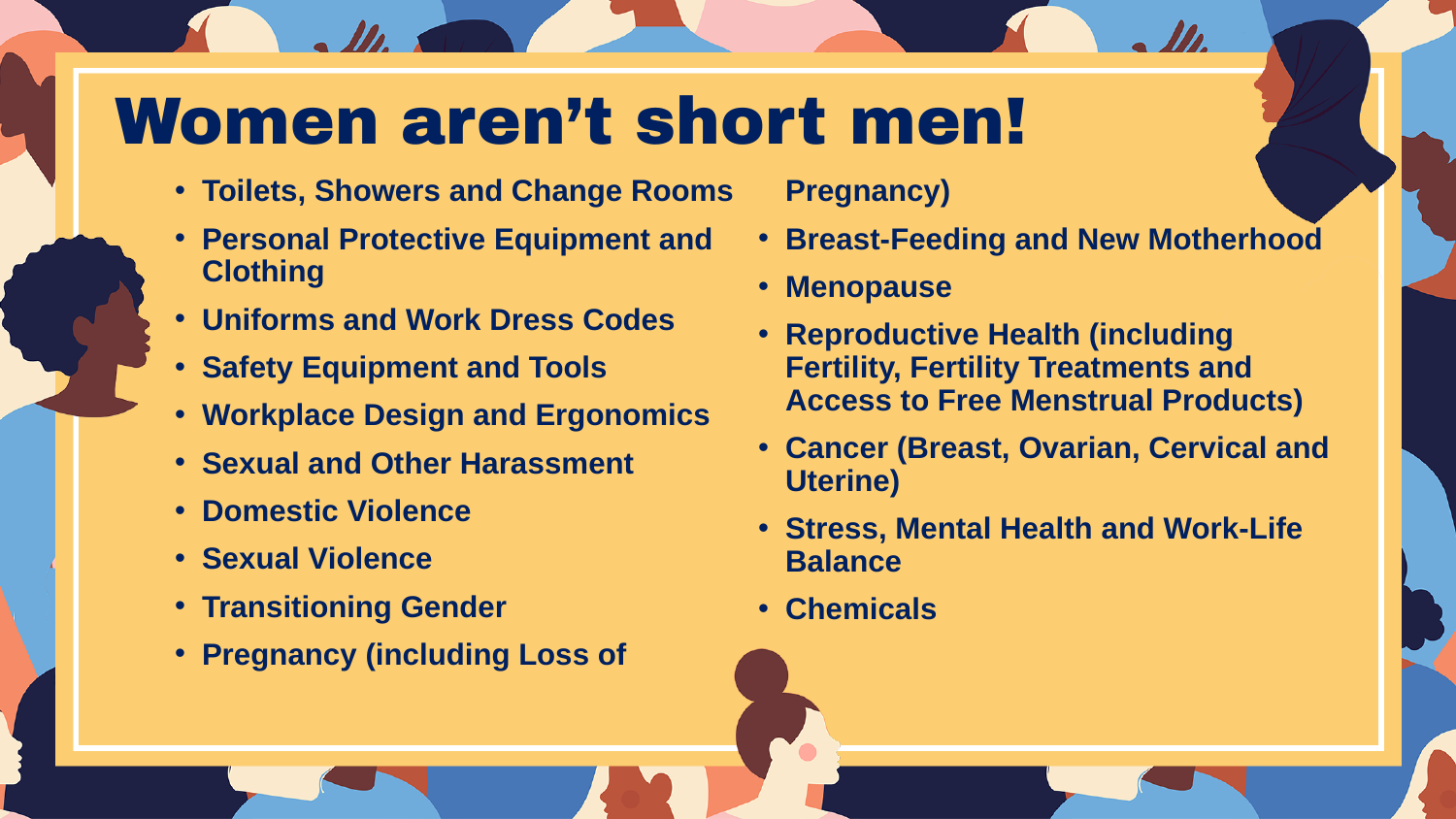

# Women aren’t short men!
Toilets, Showers and Change Rooms
Personal Protective Equipment and Clothing
Uniforms and Work Dress Codes
Safety Equipment and Tools
Workplace Design and Ergonomics
Sexual and Other Harassment
Domestic Violence
Sexual Violence
Transitioning Gender
Pregnancy (including Loss of Pregnancy)
Breast-Feeding and New Motherhood
Menopause
Reproductive Health (including Fertility, Fertility Treatments and Access to Free Menstrual Products)
Cancer (Breast, Ovarian, Cervical and Uterine)
Stress, Mental Health and Work-Life Balance
Chemicals